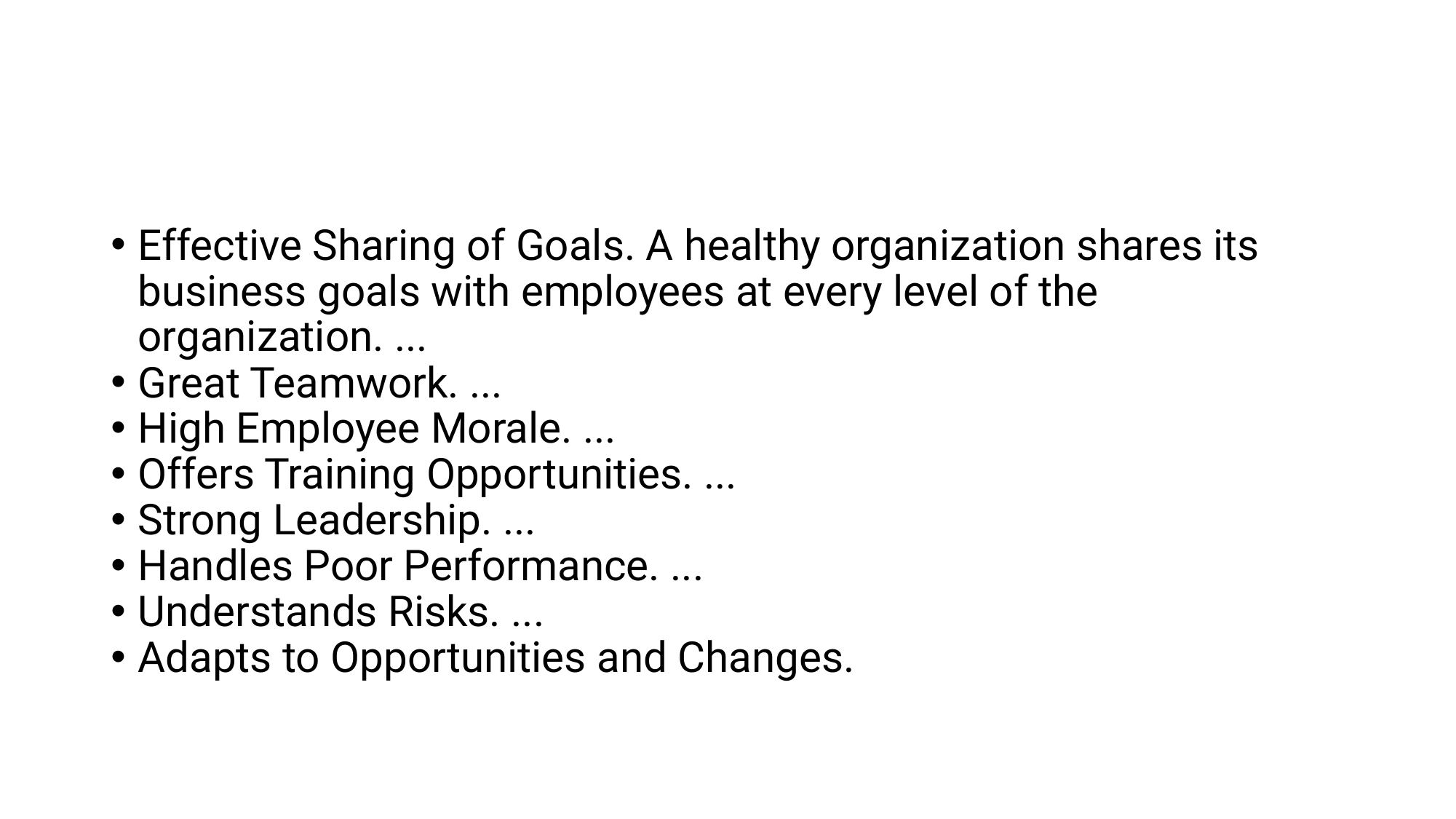

Effective Sharing of Goals. A healthy organization shares its business goals with employees at every level of the organization. ...
Great Teamwork. ...
High Employee Morale. ...
Offers Training Opportunities. ...
Strong Leadership. ...
Handles Poor Performance. ...
Understands Risks. ...
Adapts to Opportunities and Changes.